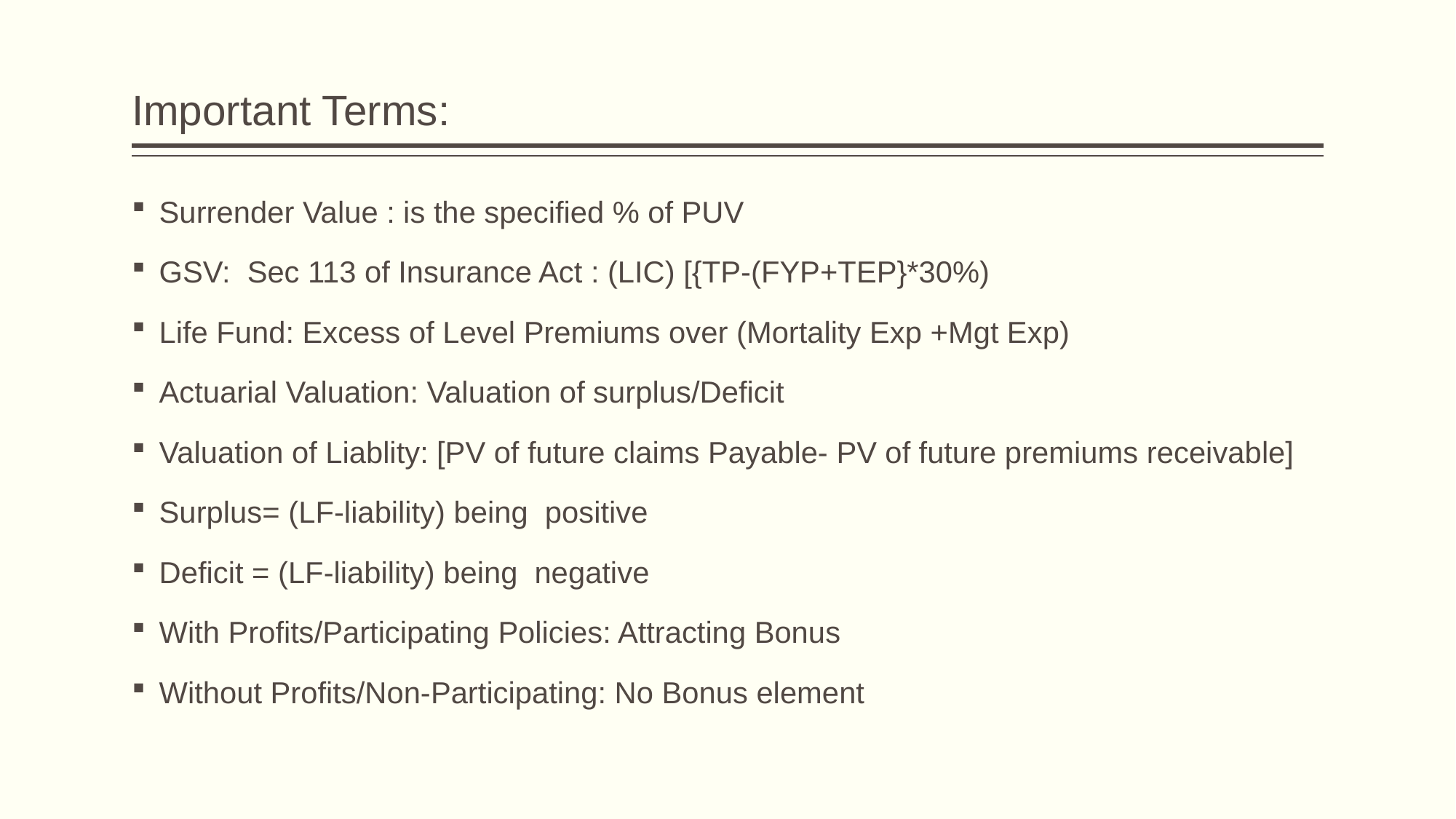

# Important Terms:
Surrender Value : is the specified % of PUV
GSV:  Sec 113 of Insurance Act : (LIC) [{TP-(FYP+TEP}*30%)
Life Fund: Excess of Level Premiums over (Mortality Exp +Mgt Exp)
Actuarial Valuation: Valuation of surplus/Deficit
Valuation of Liablity: [PV of future claims Payable- PV of future premiums receivable]
Surplus= (LF-liability) being  positive
Deficit = (LF-liability) being  negative
With Profits/Participating Policies: Attracting Bonus
Without Profits/Non-Participating: No Bonus element